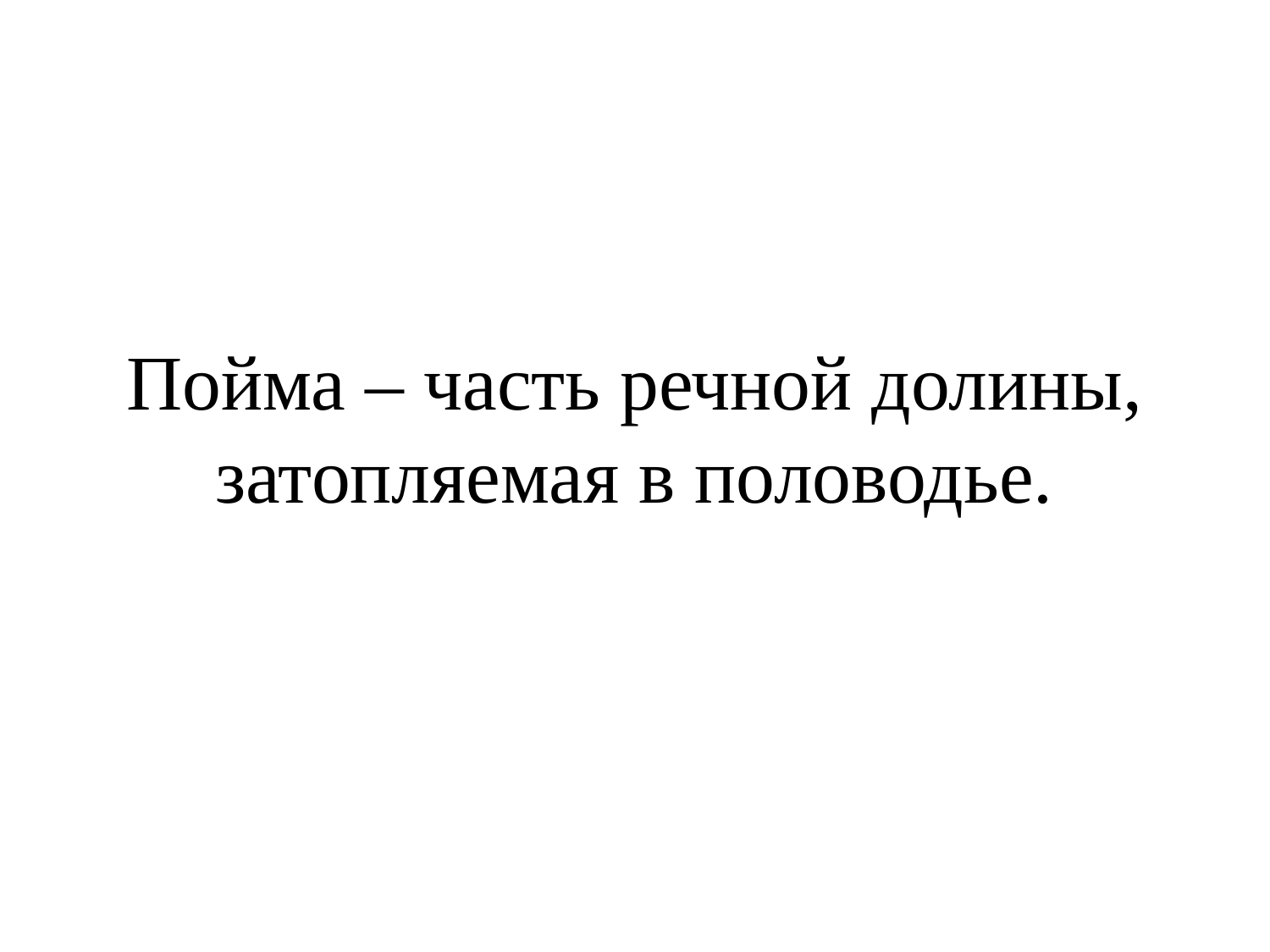

# Пойма – часть речной долины, затопляемая в половодье.